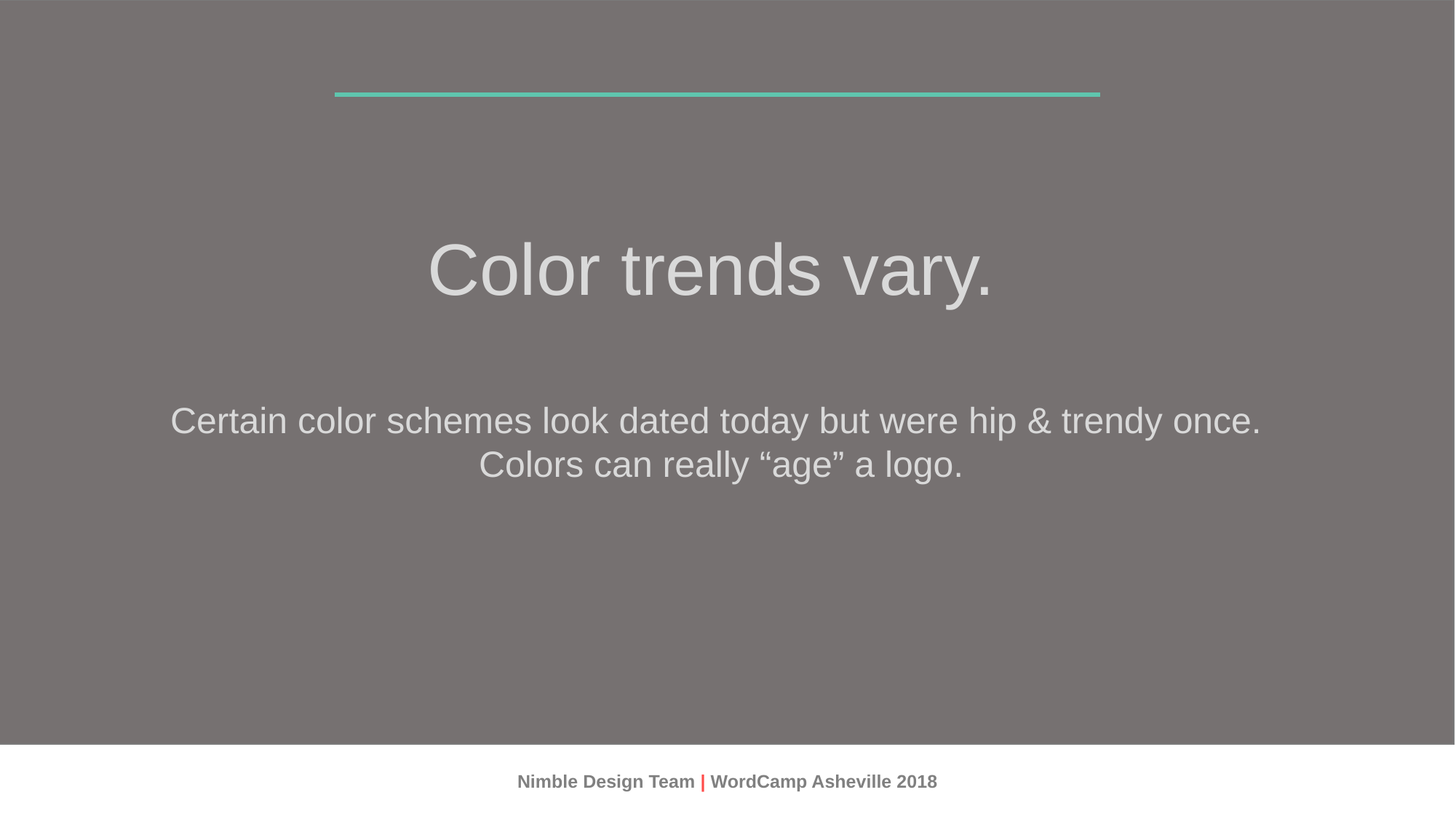

Color trends vary.
Certain color schemes look dated today but were hip & trendy once.
Colors can really “age” a logo.
Nimble Design Team | WordCamp Asheville 2018